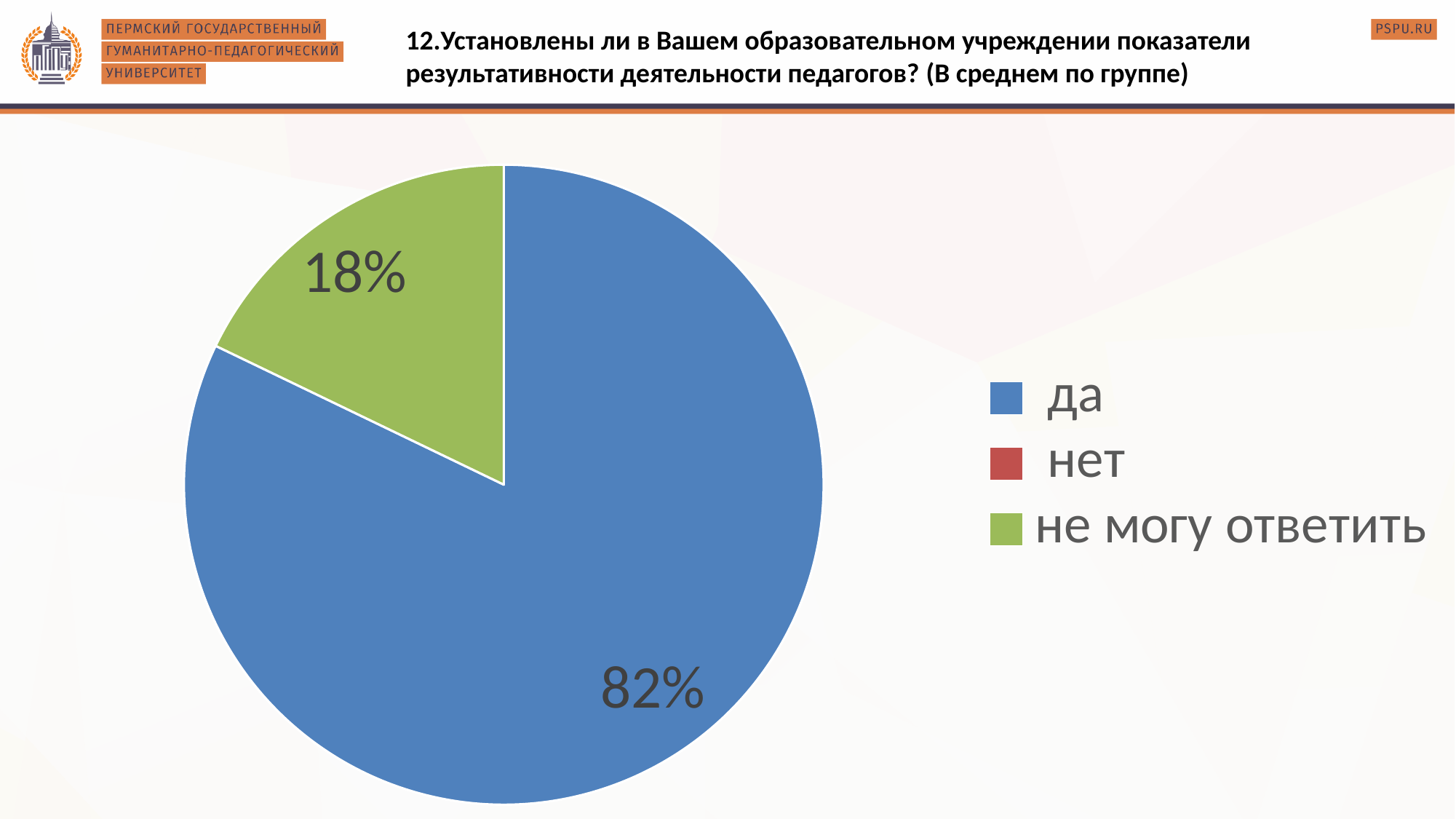

12.Установлены ли в Вашем образовательном учреждении показатели результативности деятельности педагогов? (В среднем по группе)

### Chart

| Category |  |
|---|---|
|  да | 23.0 |
|  нет | 0.0 |
| не могу ответить | 5.0 |